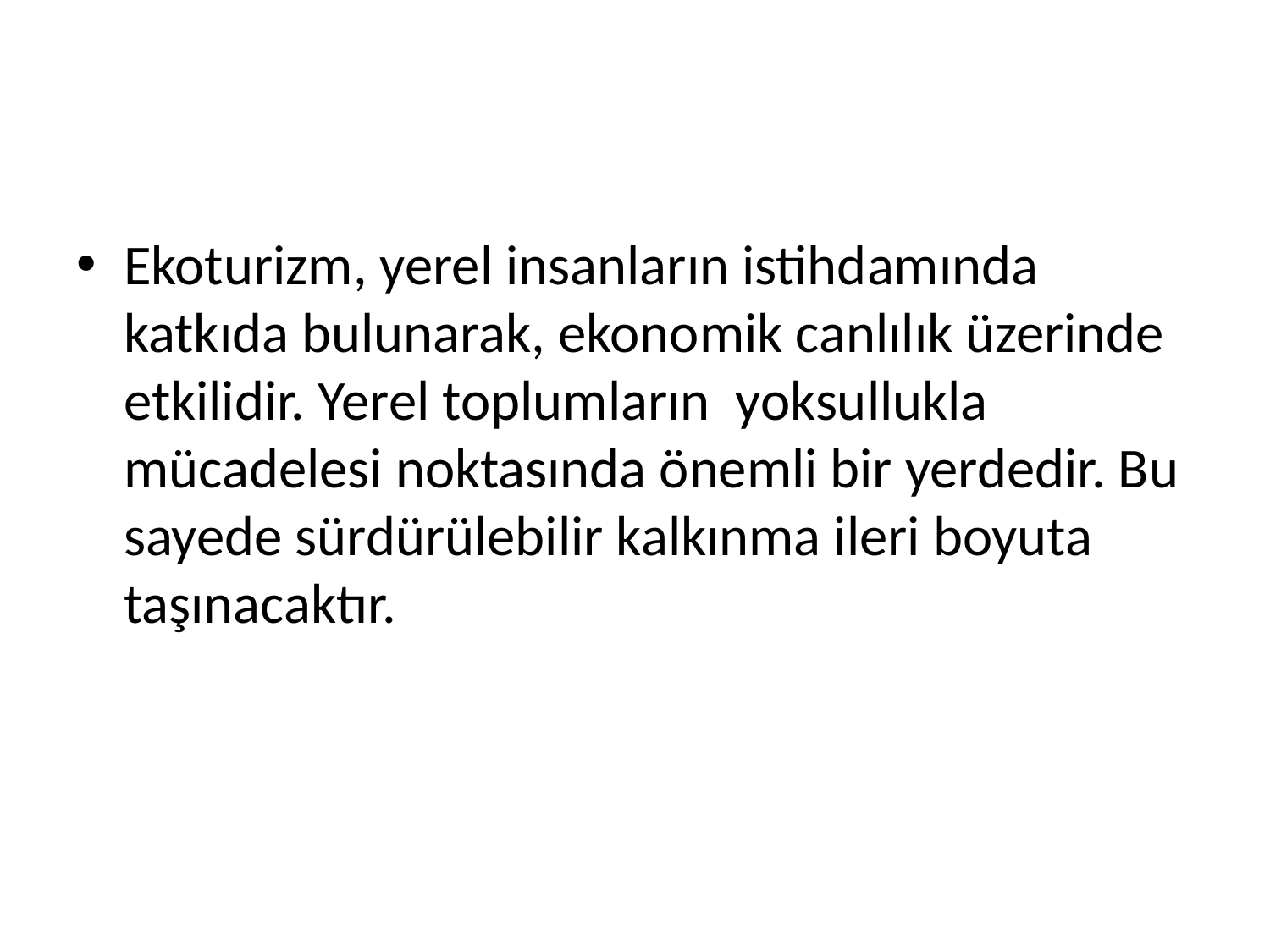

#
Ekoturizm, yerel insanların istihdamında katkıda bulunarak, ekonomik canlılık üzerinde etkilidir. Yerel toplumların  yoksullukla mücadelesi noktasında önemli bir yerdedir. Bu sayede sürdürülebilir kalkınma ileri boyuta taşınacaktır.